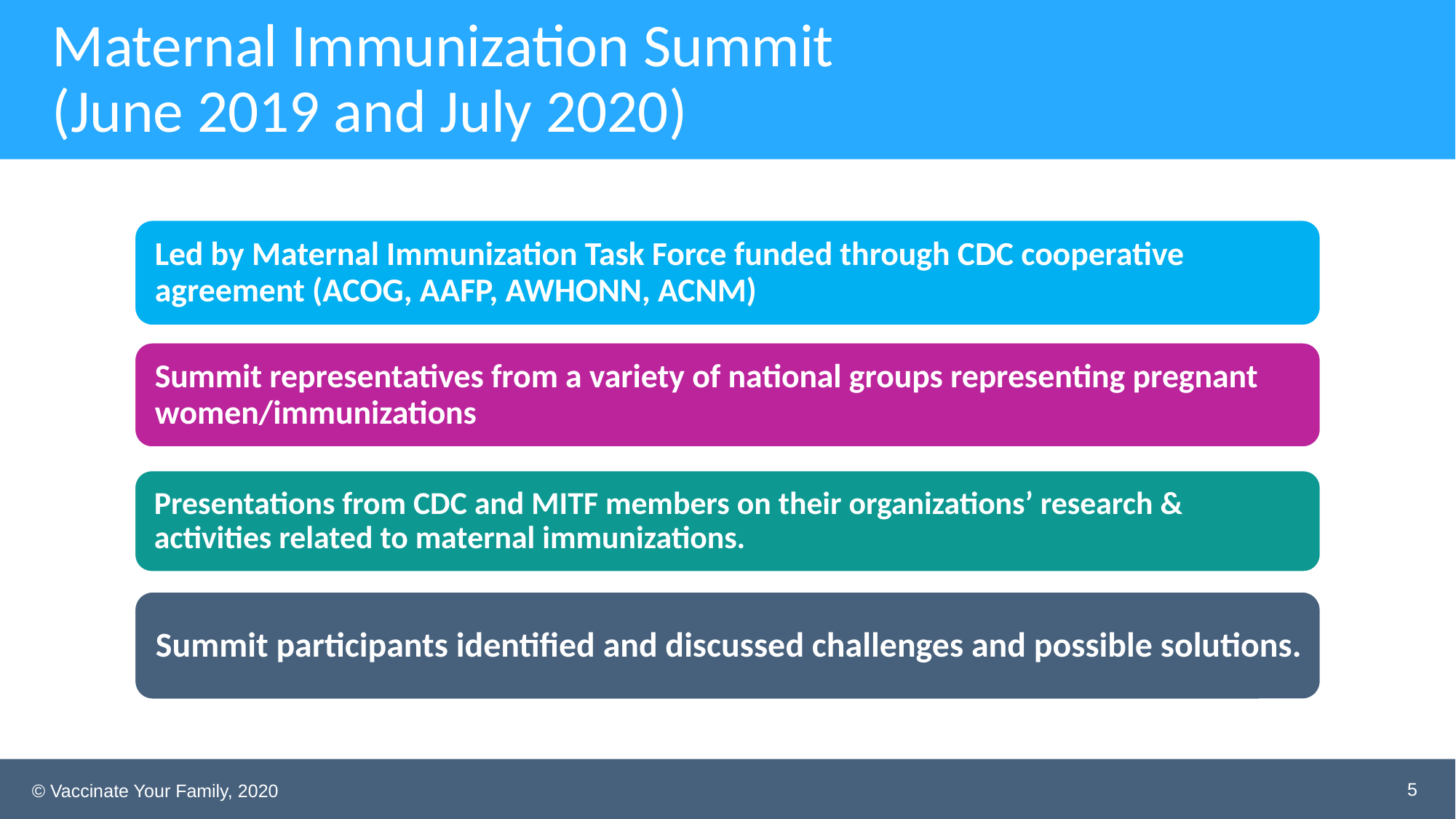

# Maternal Immunization Summit (June 2019 and July 2020)
Led by Maternal Immunization Task Force funded through CDC cooperative agreement (ACOG, AAFP, AWHONN, ACNM)
Summit representatives from a variety of national groups representing pregnant women/immunizations
Presentations from CDC and MITF members on their organizations’ research & activities related to maternal immunizations.
Summit participants identified and discussed challenges and possible solutions.
5